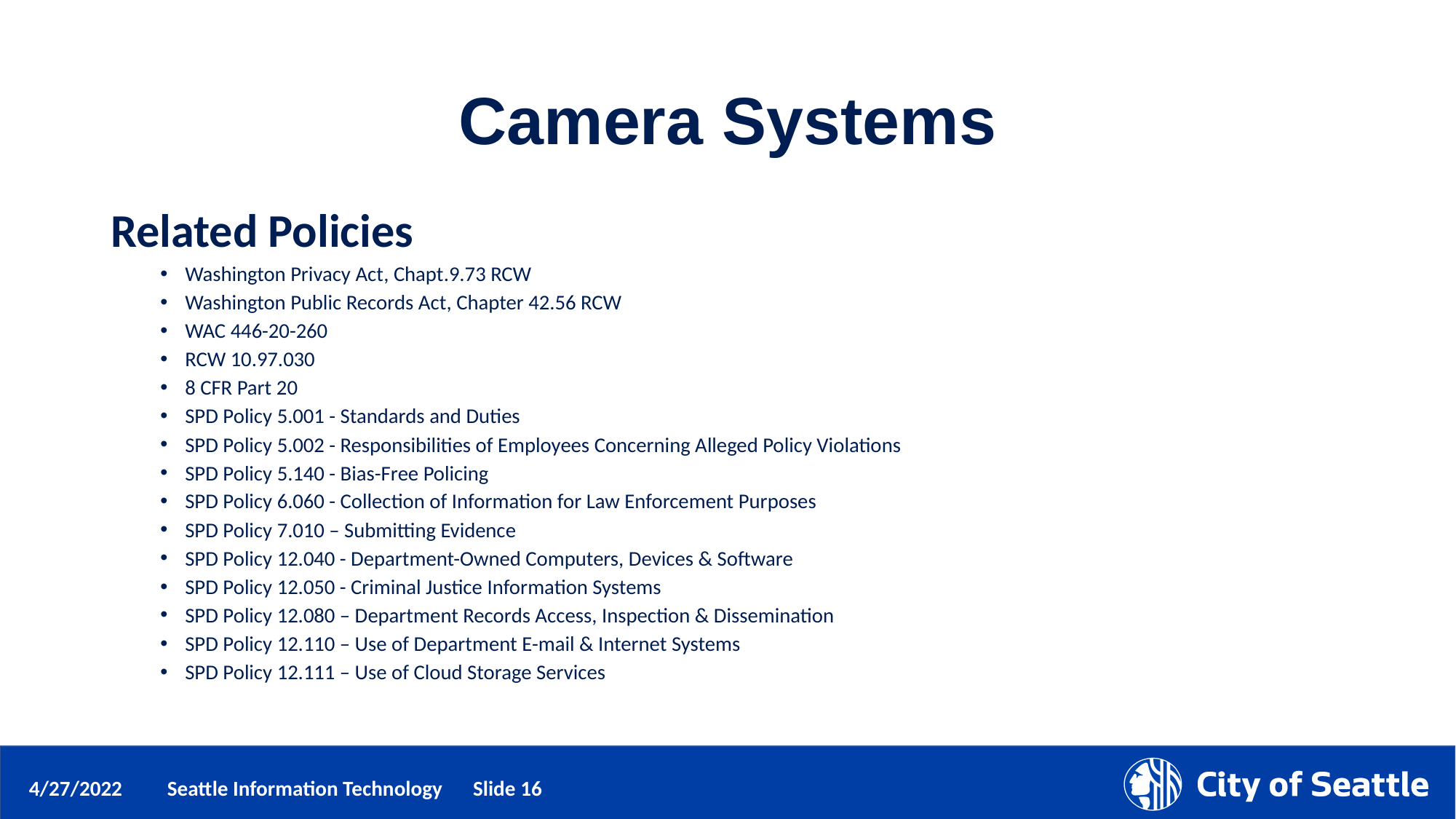

# Camera Systems
Related Policies
Washington Privacy Act, Chapt.9.73 RCW
Washington Public Records Act, Chapter 42.56 RCW
WAC 446-20-260
RCW 10.97.030
8 CFR Part 20
SPD Policy 5.001 - Standards and Duties
SPD Policy 5.002 - Responsibilities of Employees Concerning Alleged Policy Violations
SPD Policy 5.140 - Bias-Free Policing
SPD Policy 6.060 - Collection of Information for Law Enforcement Purposes
SPD Policy 7.010 – Submitting Evidence
SPD Policy 12.040 - Department-Owned Computers, Devices & Software
SPD Policy 12.050 - Criminal Justice Information Systems
SPD Policy 12.080 – Department Records Access, Inspection & Dissemination
SPD Policy 12.110 – Use of Department E-mail & Internet Systems
SPD Policy 12.111 – Use of Cloud Storage Services